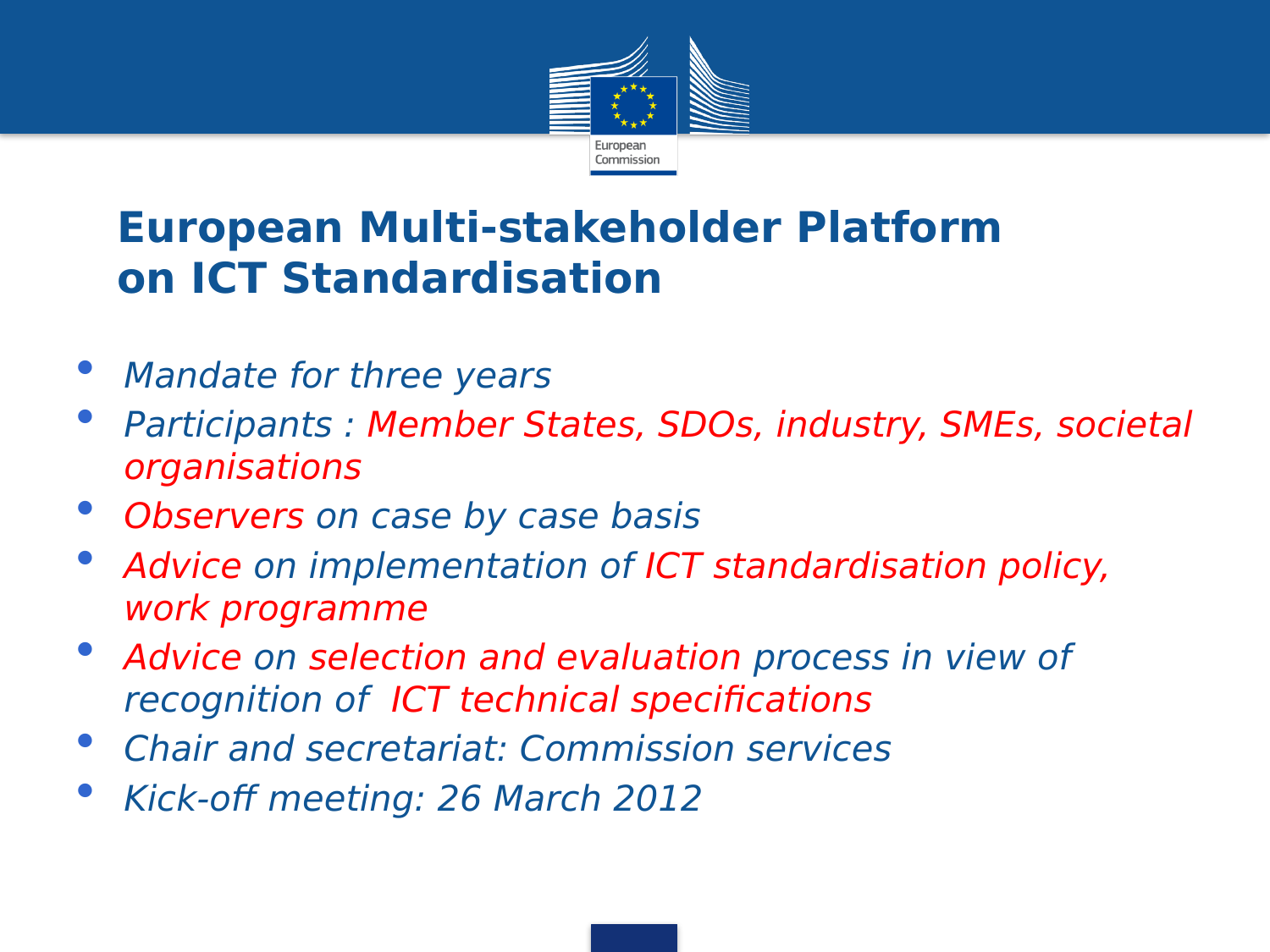

# European Multi-stakeholder Platform on ICT Standardisation
Mandate for three years
Participants : Member States, SDOs, industry, SMEs, societal organisations
Observers on case by case basis
Advice on implementation of ICT standardisation policy, work programme
Advice on selection and evaluation process in view of recognition of  ICT technical specifications
Chair and secretariat: Commission services
Kick-off meeting: 26 March 2012